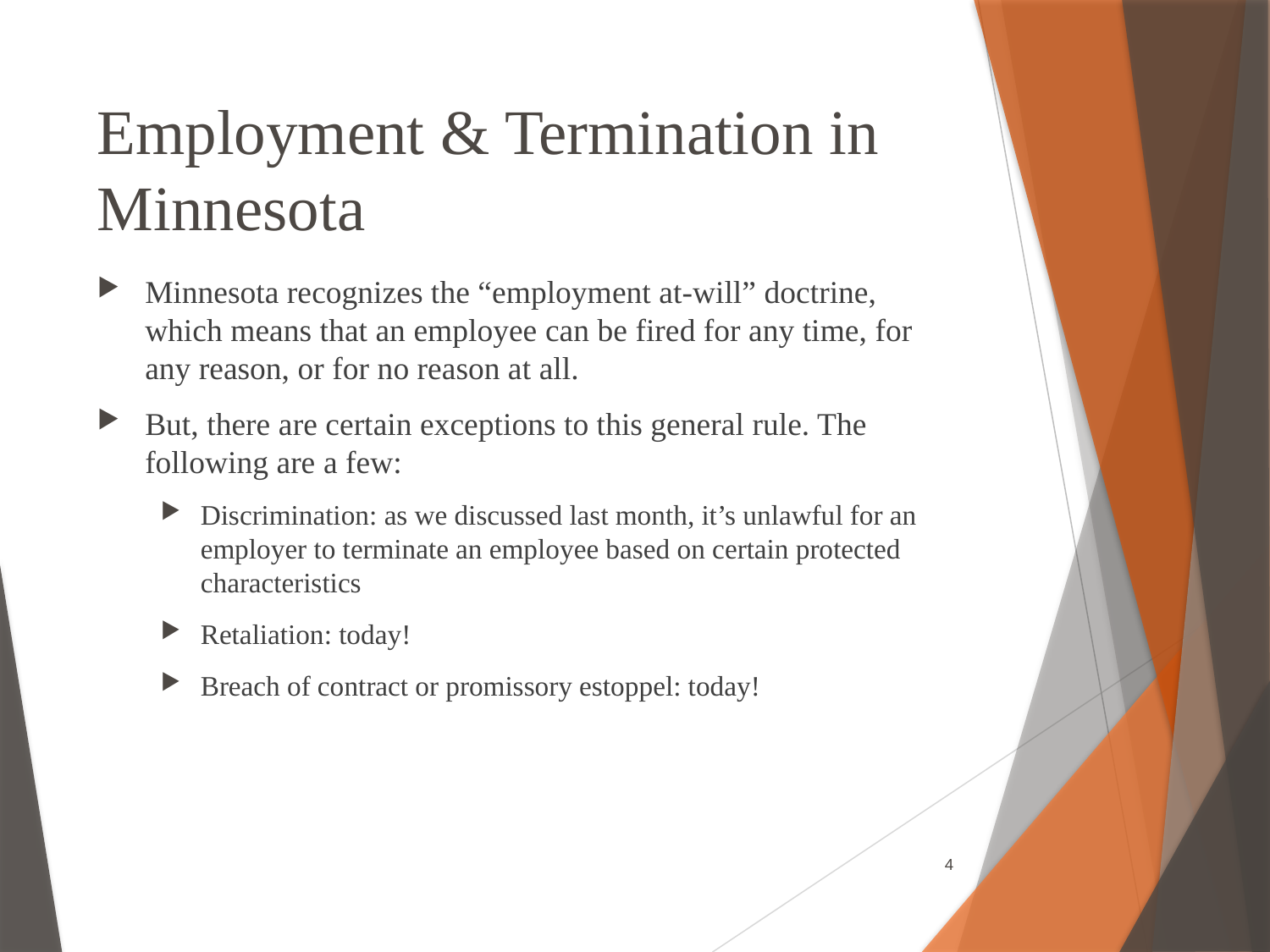

# Employment & Termination in Minnesota
Minnesota recognizes the “employment at-will” doctrine, which means that an employee can be fired for any time, for any reason, or for no reason at all.
But, there are certain exceptions to this general rule. The following are a few:
Discrimination: as we discussed last month, it’s unlawful for an employer to terminate an employee based on certain protected characteristics
Retaliation: today!
Breach of contract or promissory estoppel: today!
4